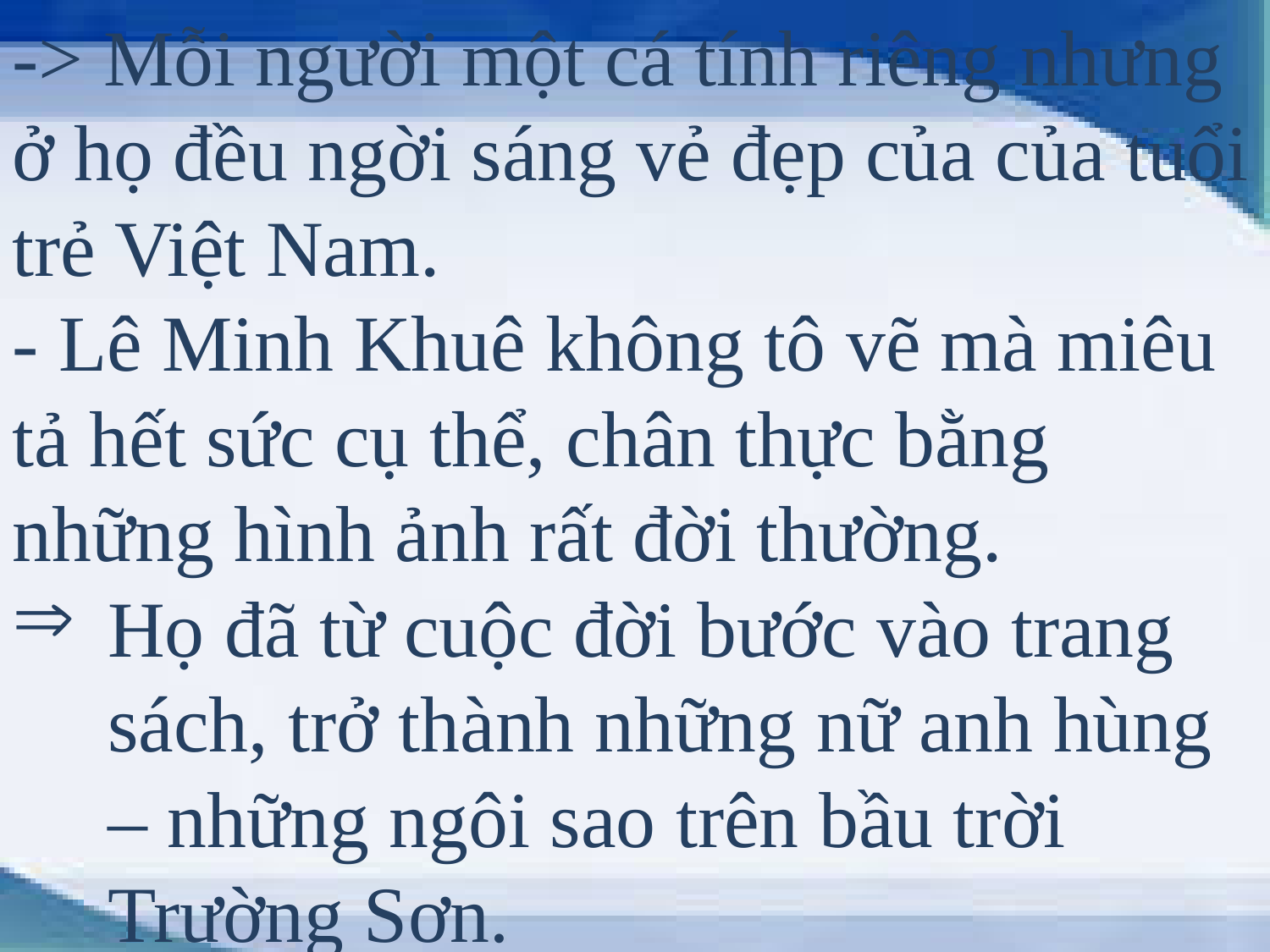

-> Mỗi người một cá tính riêng nhưng ở họ đều ngời sáng vẻ đẹp của của tuổi trẻ Việt Nam.
- Lê Minh Khuê không tô vẽ mà miêu tả hết sức cụ thể, chân thực bằng những hình ảnh rất đời thường.
Họ đã từ cuộc đời bước vào trang sách, trở thành những nữ anh hùng – những ngôi sao trên bầu trời Trường Sơn.